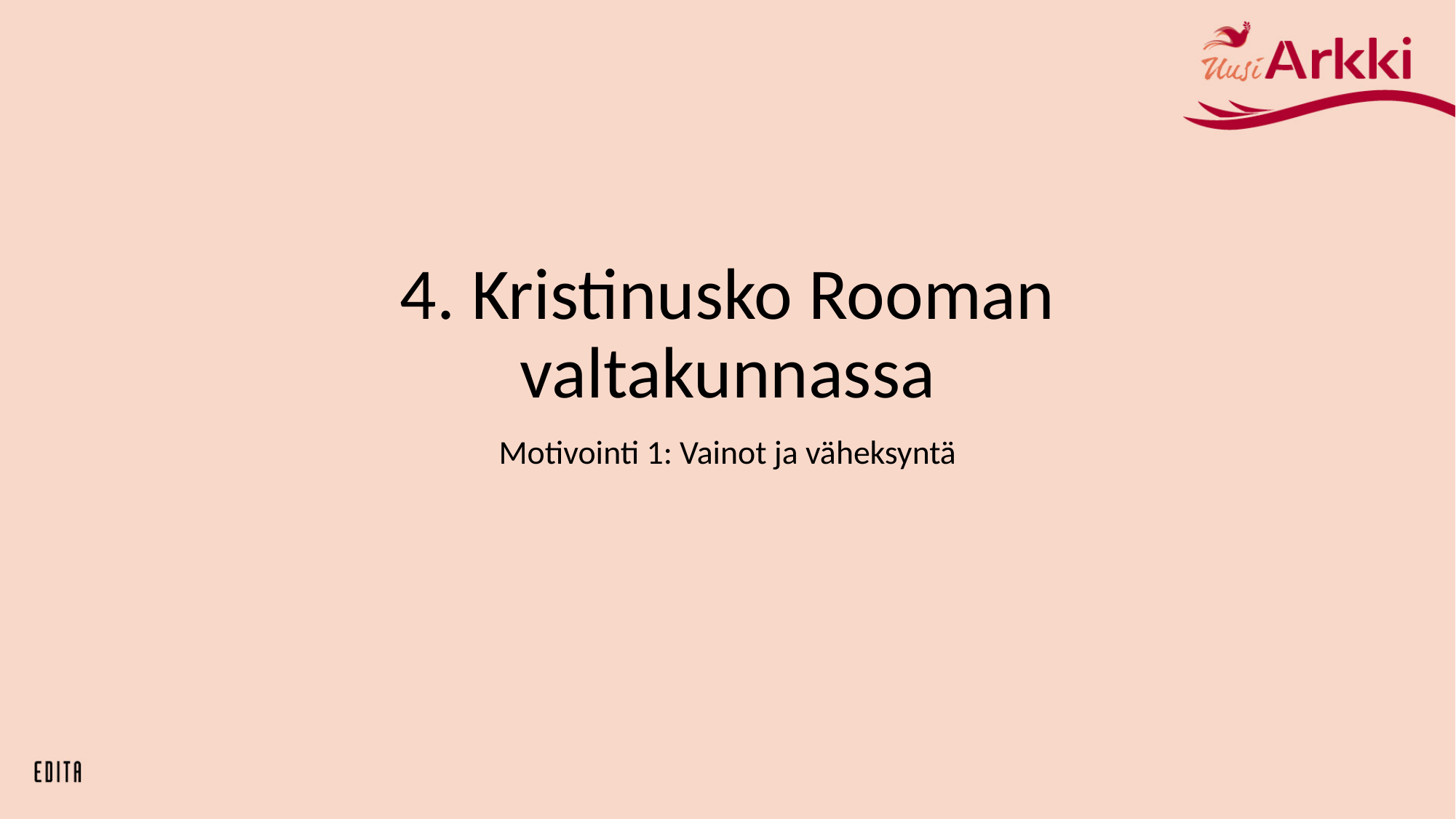

# 4. Kristinusko Rooman valtakunnassa
Motivointi 1: Vainot ja väheksyntä